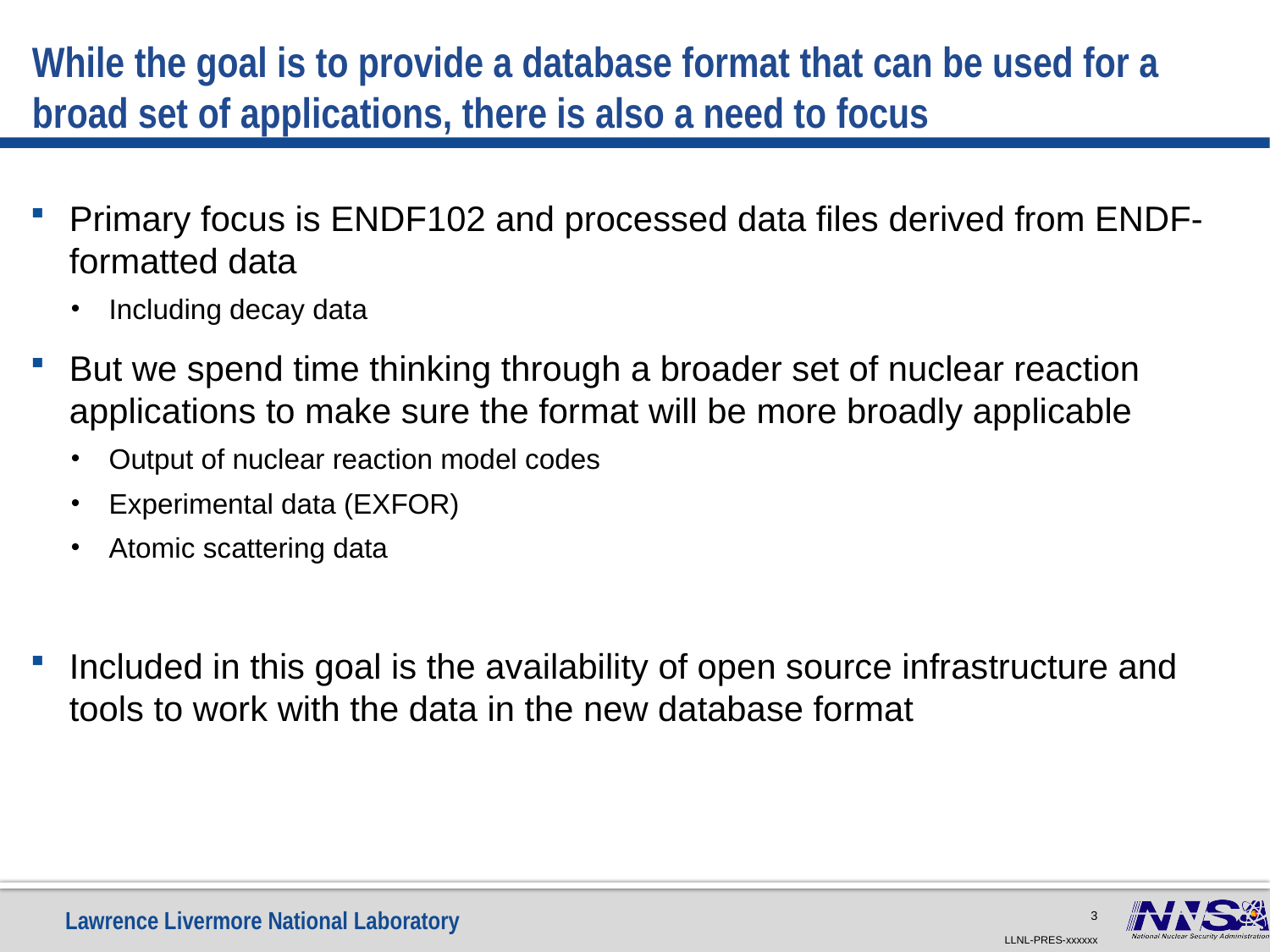

# While the goal is to provide a database format that can be used for a broad set of applications, there is also a need to focus
Primary focus is ENDF102 and processed data files derived from ENDF-formatted data
Including decay data
But we spend time thinking through a broader set of nuclear reaction applications to make sure the format will be more broadly applicable
Output of nuclear reaction model codes
Experimental data (EXFOR)
Atomic scattering data

Included in this goal is the availability of open source infrastructure and tools to work with the data in the new database format